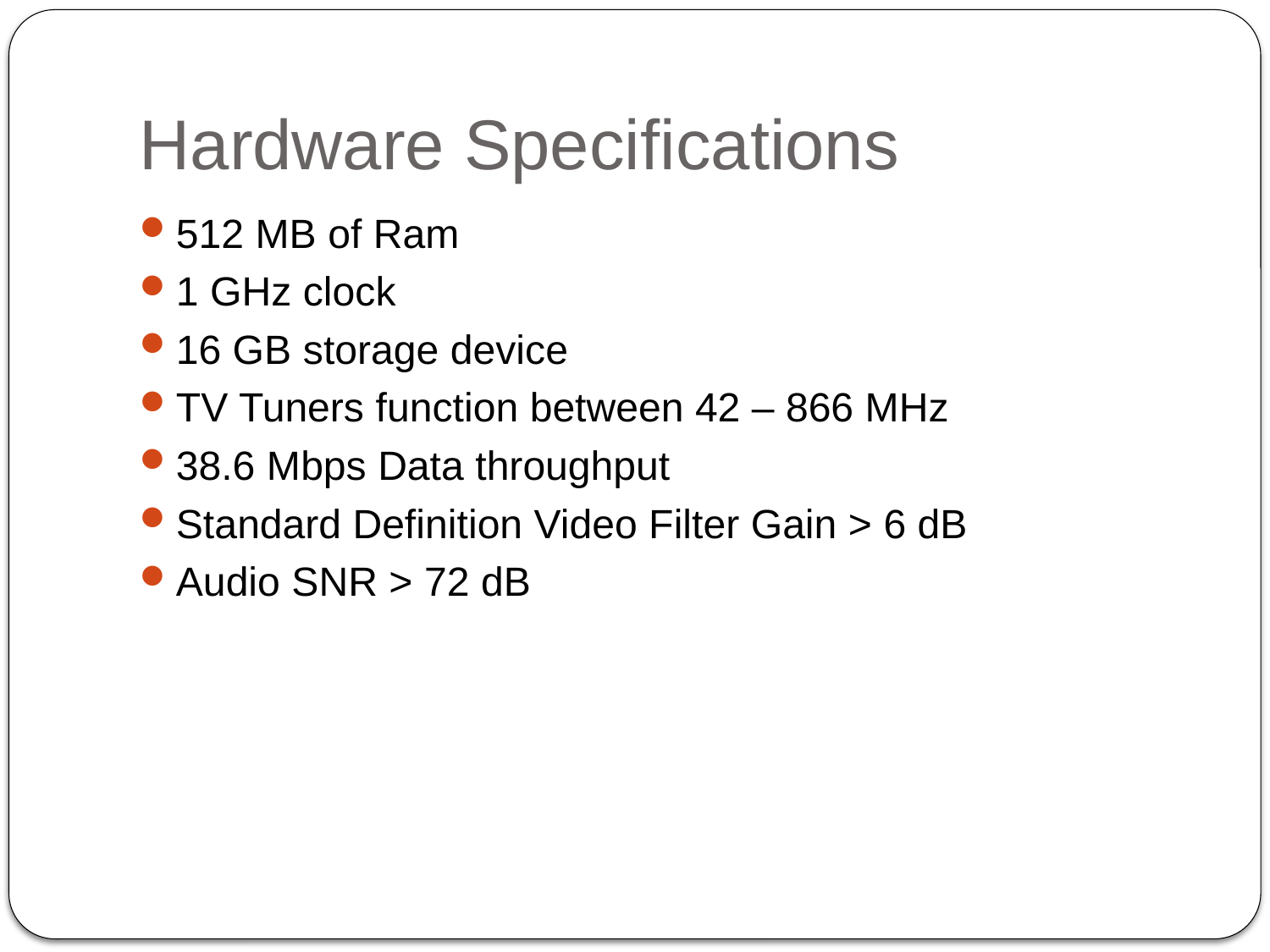

# Hardware Specifications
512 MB of Ram
1 GHz clock
16 GB storage device
TV Tuners function between 42 – 866 MHz
38.6 Mbps Data throughput
Standard Definition Video Filter Gain > 6 dB
Audio SNR > 72 dB